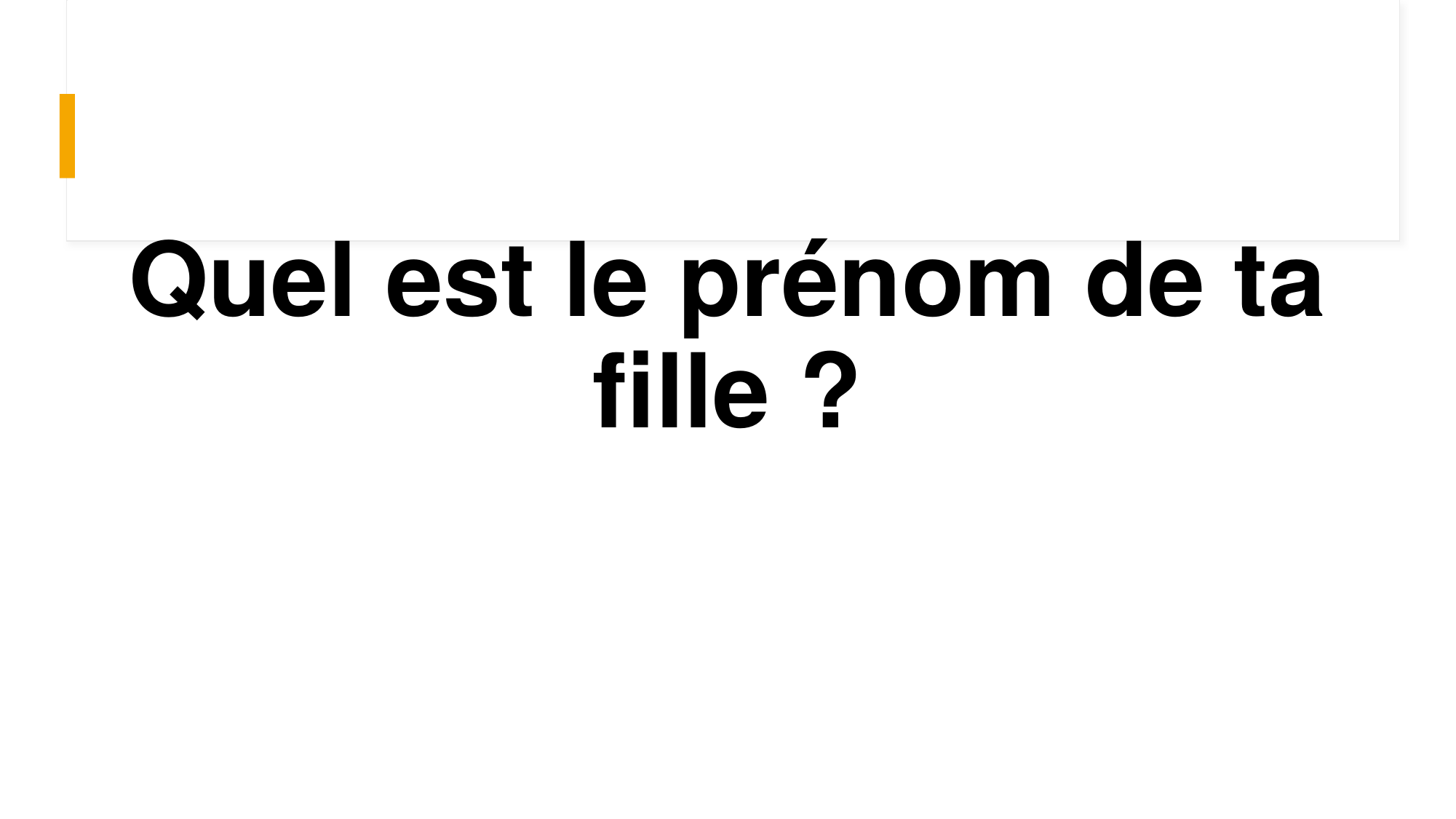

# Quel est le prénom de ta fille ?